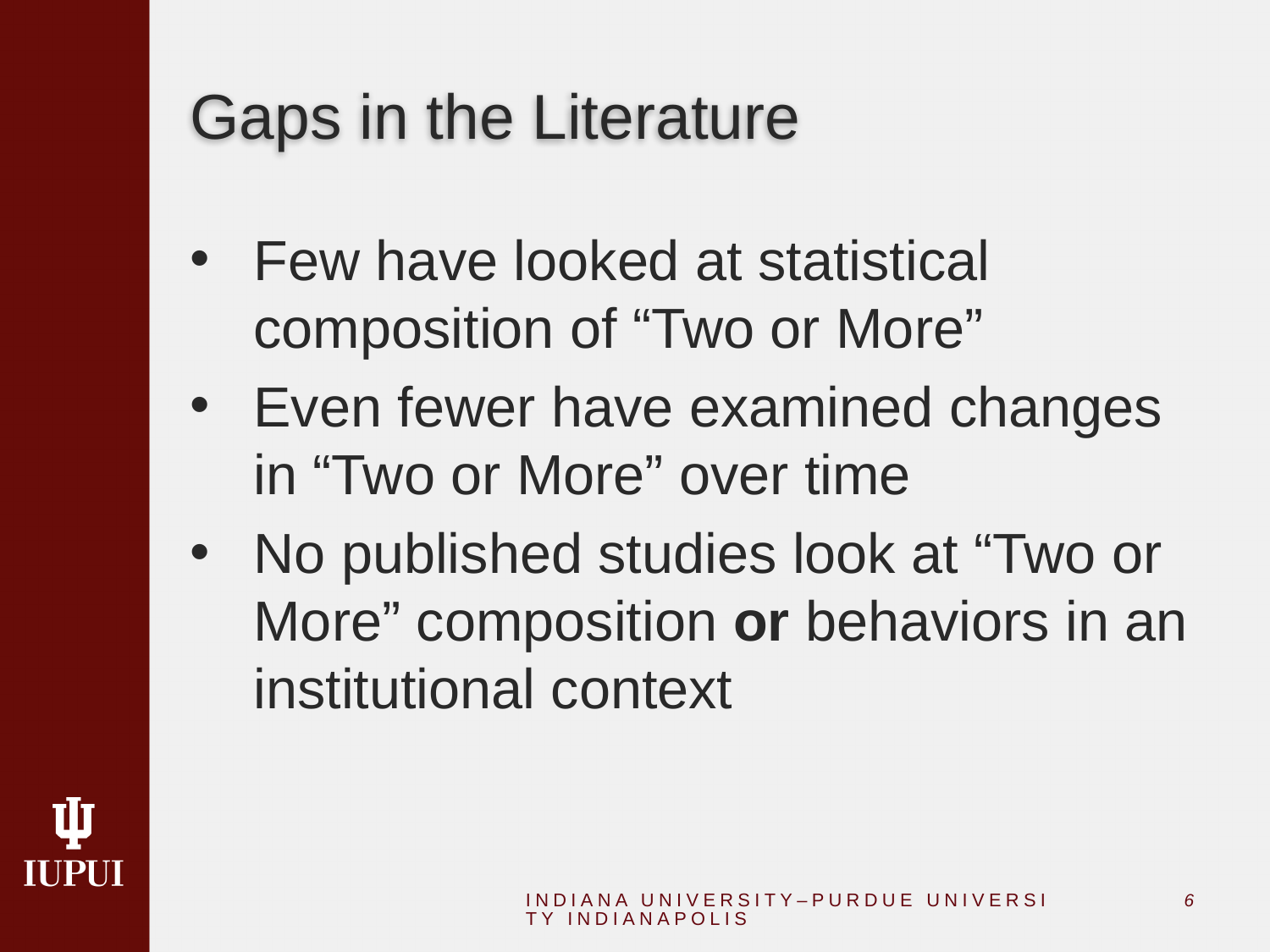

# Gaps in the Literature
Few have looked at statistical composition of “Two or More”
Even fewer have examined changes in “Two or More” over time
No published studies look at “Two or More” composition or behaviors in an institutional context
INDIANA UNIVERSITY–PURDUE UNIVERSITY INDIANAPOLIS
6